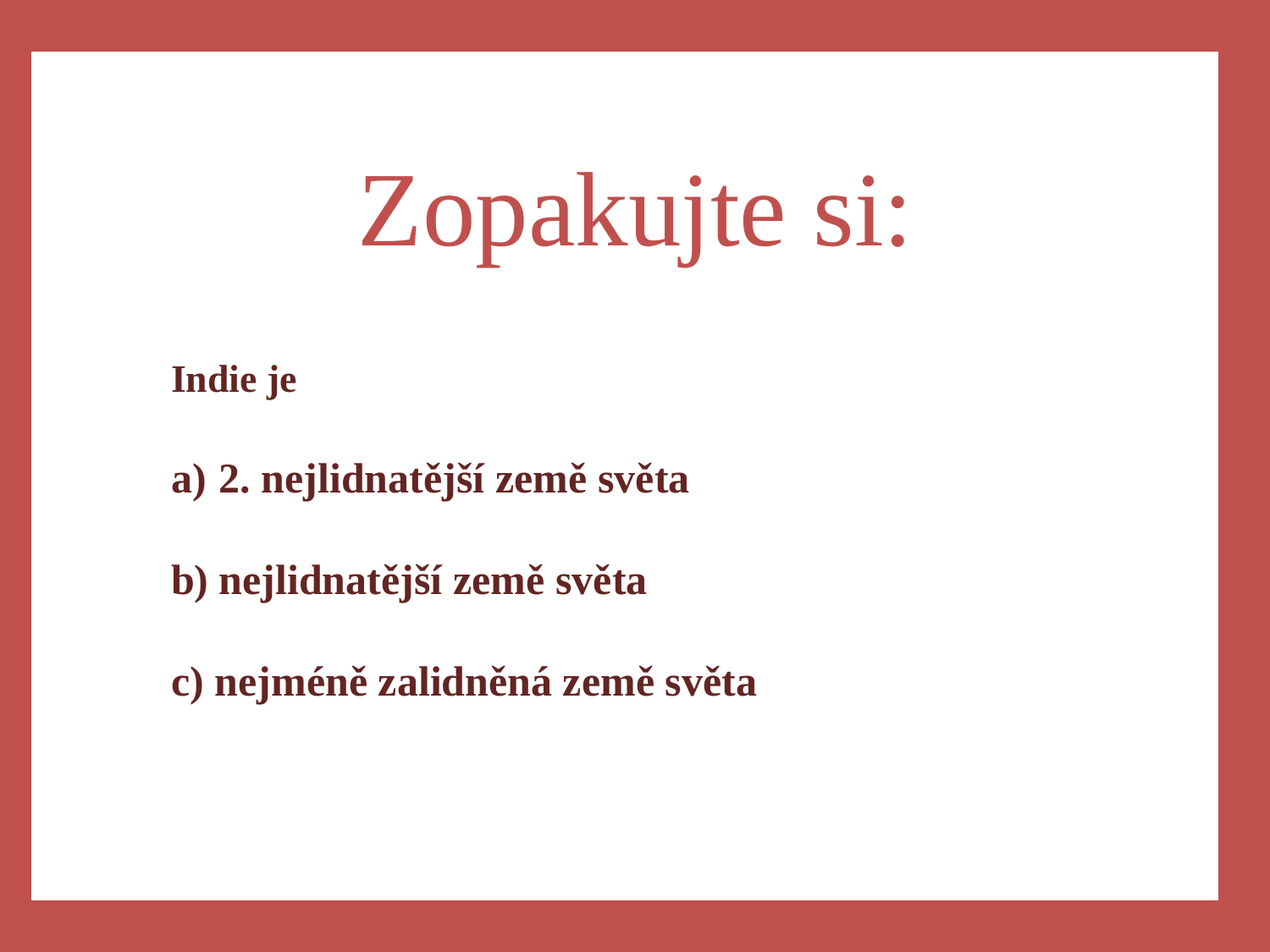

a)
Zopakujte si:
Indie je

2. nejlidnatější země světa

nejlidnatější země světa

c) nejméně zalidněná země světa